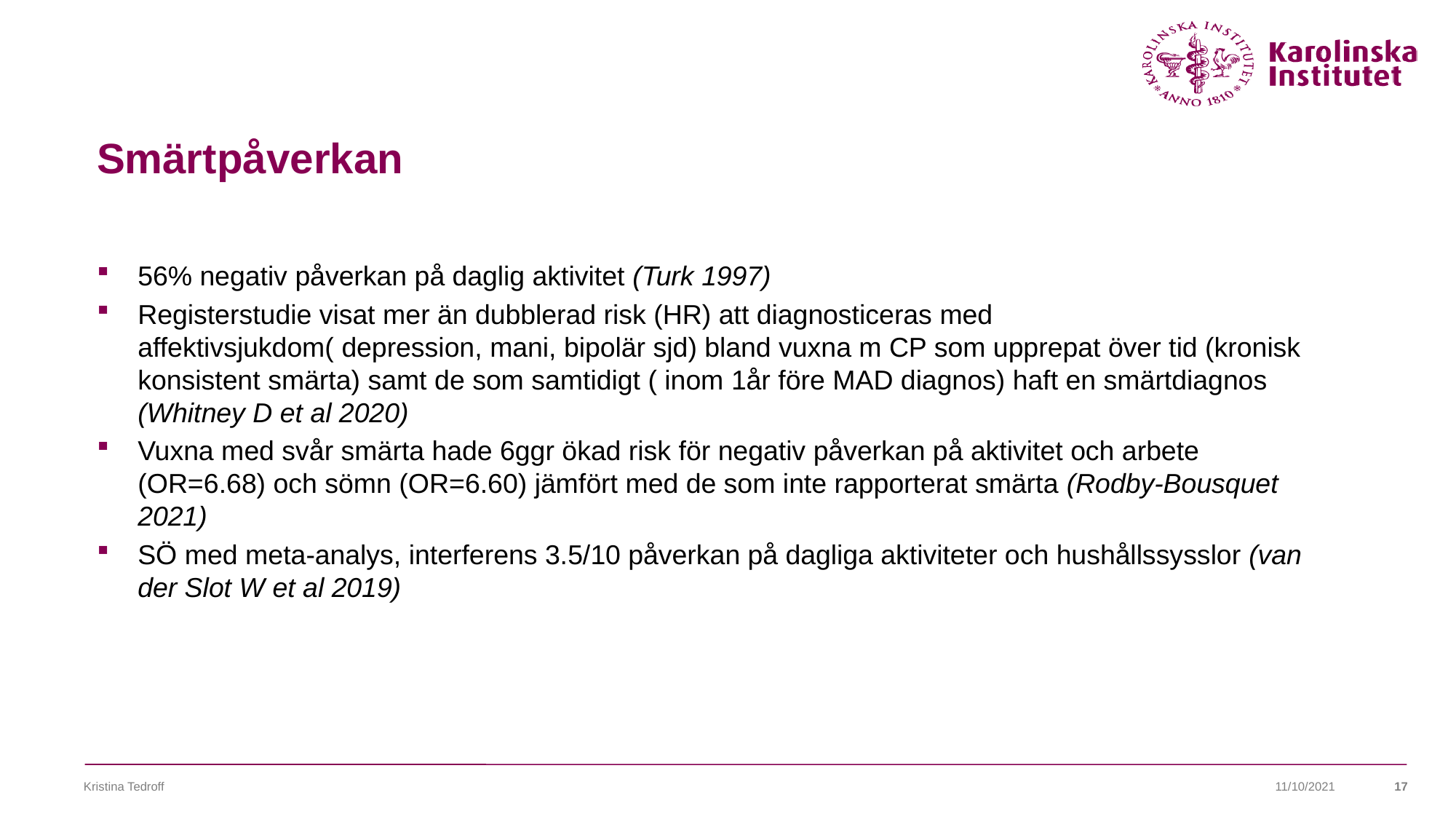

# Smärtpåverkan
56% negativ påverkan på daglig aktivitet (Turk 1997)
Registerstudie visat mer än dubblerad risk (HR) att diagnosticeras med affektivsjukdom( depression, mani, bipolär sjd) bland vuxna m CP som upprepat över tid (kronisk konsistent smärta) samt de som samtidigt ( inom 1år före MAD diagnos) haft en smärtdiagnos (Whitney D et al 2020)
Vuxna med svår smärta hade 6ggr ökad risk för negativ påverkan på aktivitet och arbete (OR=6.68) och sömn (OR=6.60) jämfört med de som inte rapporterat smärta (Rodby-Bousquet 2021)
SÖ med meta-analys, interferens 3.5/10 påverkan på dagliga aktiviteter och hushållssysslor (van der Slot W et al 2019)

Kristina Tedroff
11/10/2021
17